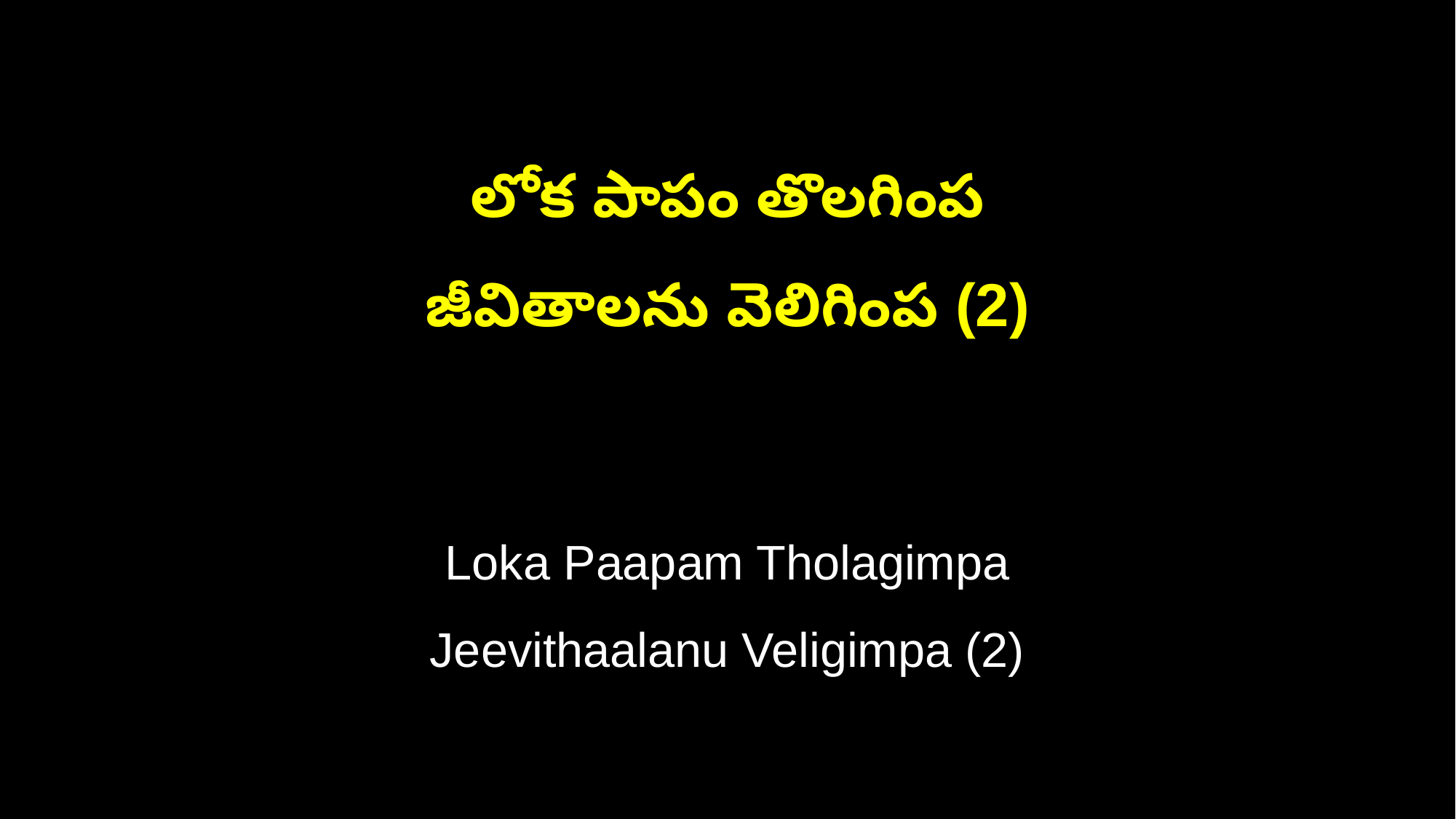

లోక పాపం తొలగింప
జీవితాలను వెలిగింప (2)
Loka Paapam Tholagimpa
Jeevithaalanu Veligimpa (2)